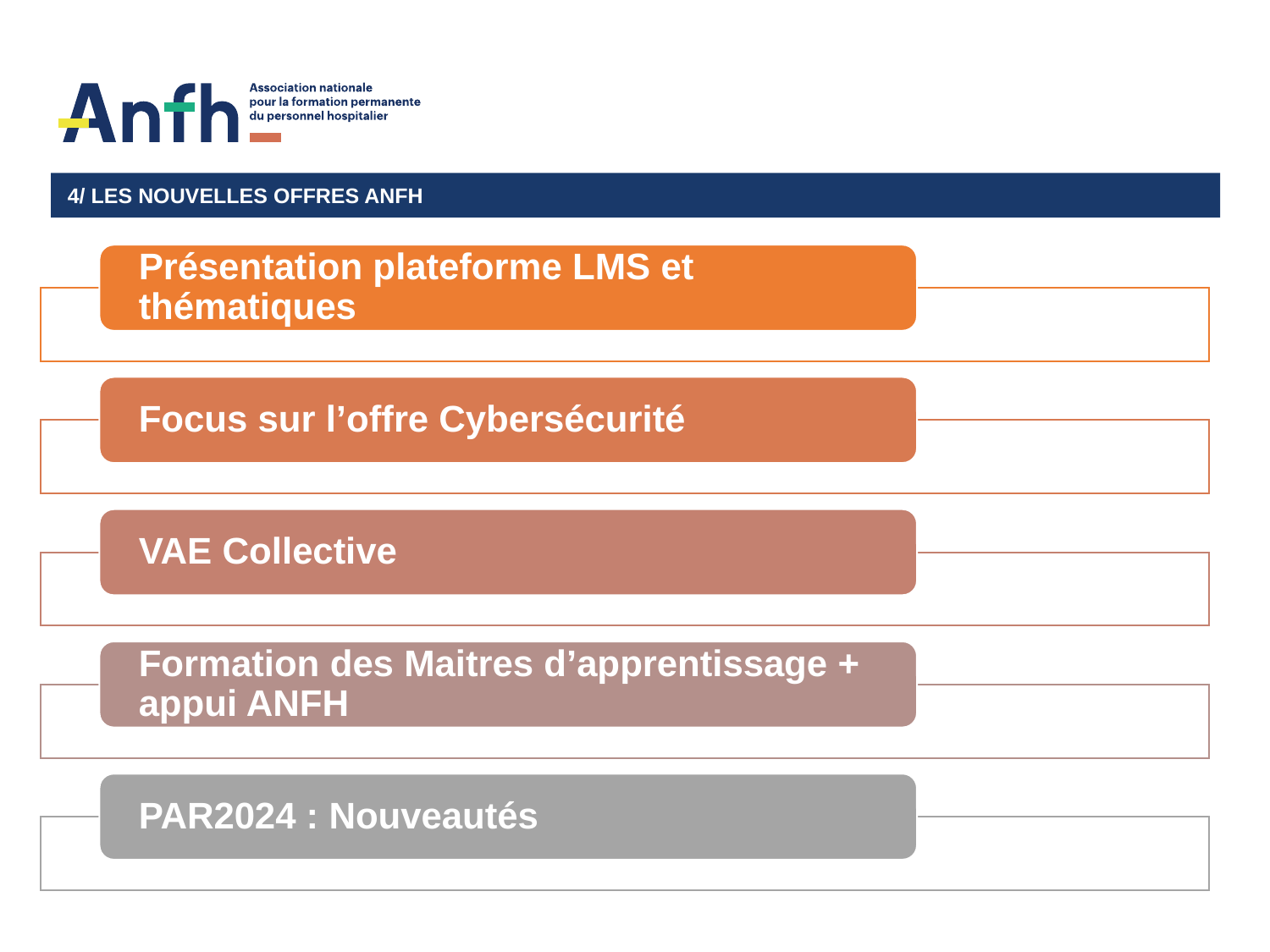

# 4/ LES NOUVELLES OFFRES ANFH
Présentation plateforme LMS et thématiques
Focus sur l’offre Cybersécurité
VAE Collective
Formation des Maitres d’apprentissage + appui ANFH
PAR2024 : Nouveautés